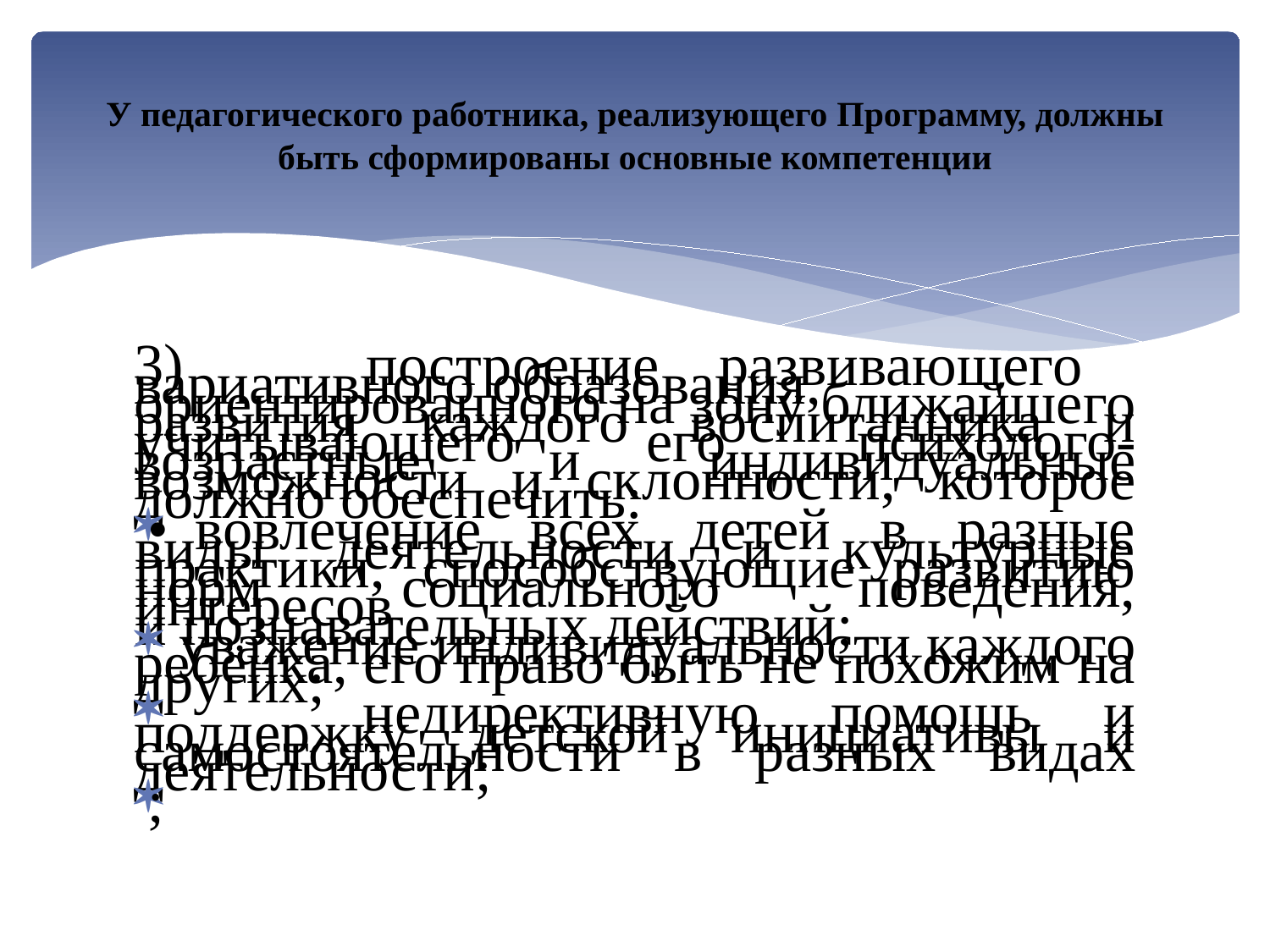

# У педагогического работника, реализующего Программу, должны быть сформированы основные компетенции
3) построение	развивающего	вариативного	образования, ориентированного на зону ближайшего развития каждого воспитанника и учитывающего его психолого-возрастные и индивидуальные возможности и склонности, которое должно обеспечить:
•	вовлечение всех детей в разные виды деятельности и культурные
практики, способствующие развитию норм социального поведения, интересов
и познавательных действий;
  уважение индивидуальности каждого ребёнка, его право быть не похожим на других;
   недирективную помощь и поддержку детской инициативы и самостоятельности в разных видах деятельности;
;